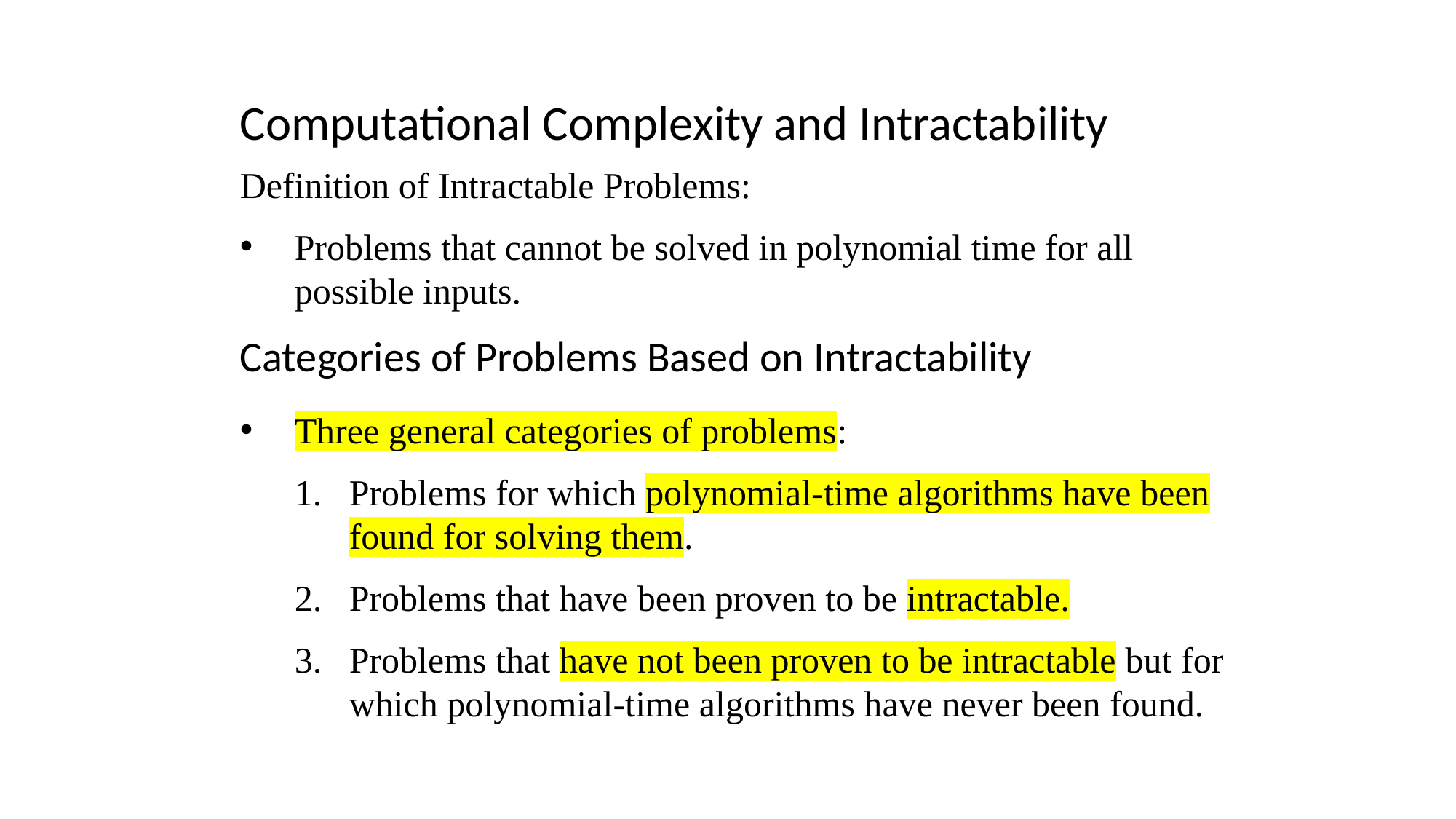

Computational Complexity and Intractability
Definition of Intractable Problems:
Problems that cannot be solved in polynomial time for all possible inputs.
Categories of Problems Based on Intractability
Three general categories of problems:
Problems for which polynomial-time algorithms have been found for solving them.
Problems that have been proven to be intractable.
Problems that have not been proven to be intractable but for which polynomial-time algorithms have never been found.